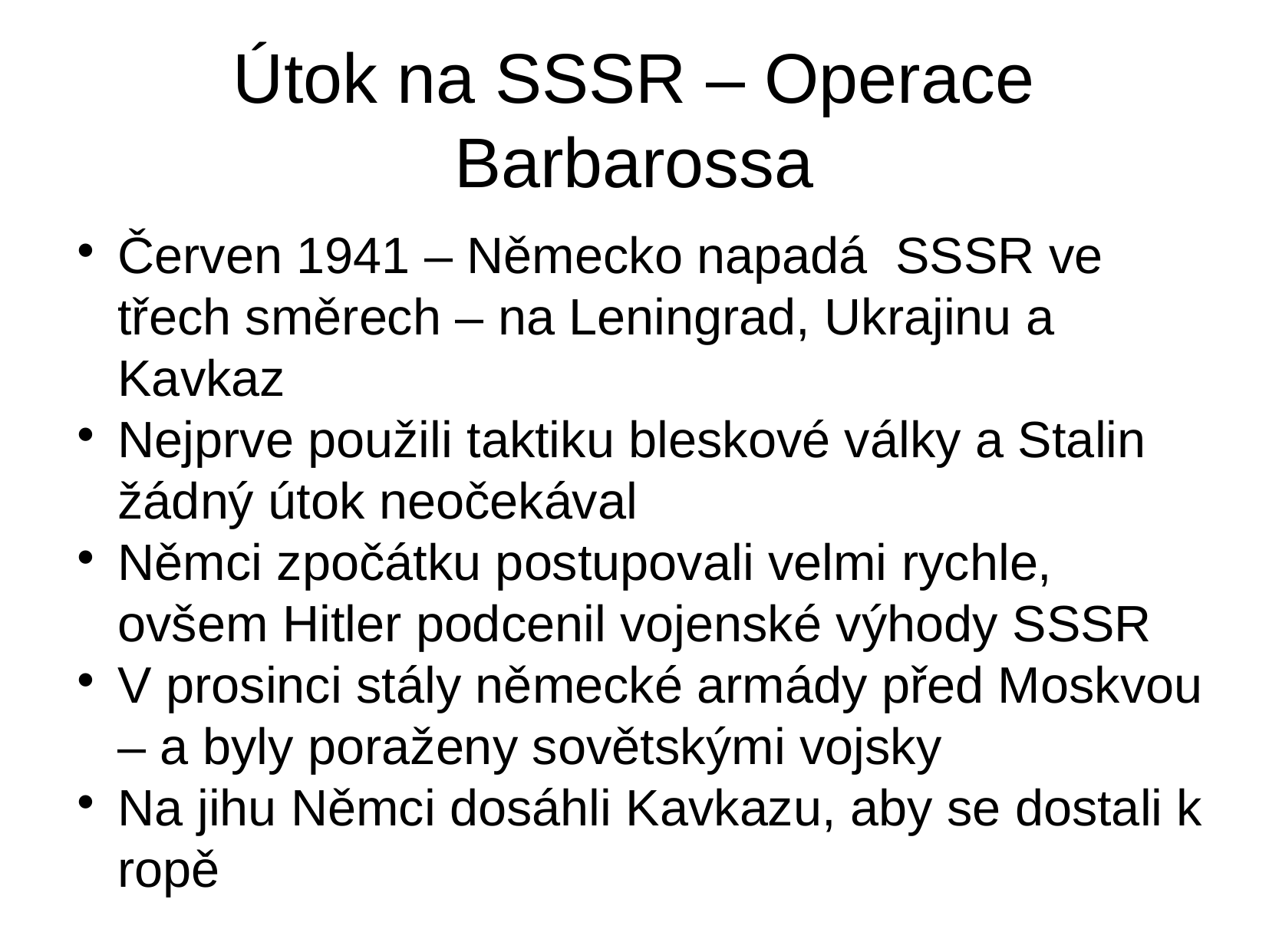

Útok na SSSR – Operace Barbarossa
Červen 1941 – Německo napadá  SSSR ve třech směrech – na Leningrad, Ukrajinu a Kavkaz
Nejprve použili taktiku bleskové války a Stalin žádný útok neočekával
Němci zpočátku postupovali velmi rychle, ovšem Hitler podcenil vojenské výhody SSSR
V prosinci stály německé armády před Moskvou – a byly poraženy sovětskými vojsky
Na jihu Němci dosáhli Kavkazu, aby se dostali k ropě